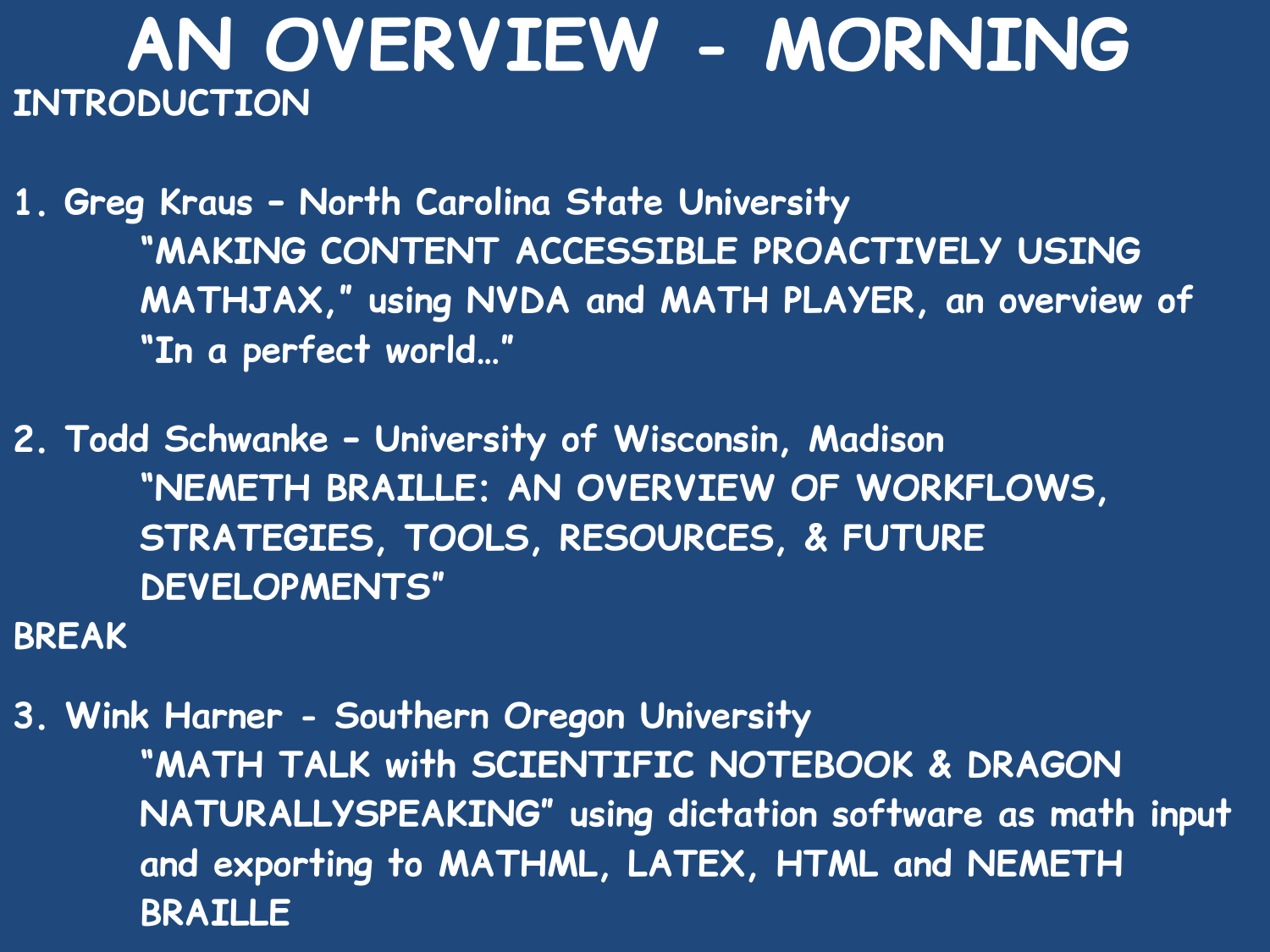

# AN OVERVIEW - MORNING
Introduction

1. Greg Kraus – North Carolina State University
	“making content accessible proactively using
	MathJax,” using NVDA and MATH PLAYER, an overview of
	“In a perfect world…”

2. Todd Schwanke – University of Wisconsin, Madison
	“Nemeth Braille: an overview of workflows,
	strategies, tools, resources, & future
	developments”
Break

3. Wink Harner - Southern Oregon University
	“MATH TALK with SCIENTIFIC NOTEBOOK & DRAGON
	NATURALLYSPEAKING” using dictation software as math input
	and exporting to MATHML, LATEX, HTML and NEMETH
	BRAILLE

LUNCH – 12:00 – 1:30